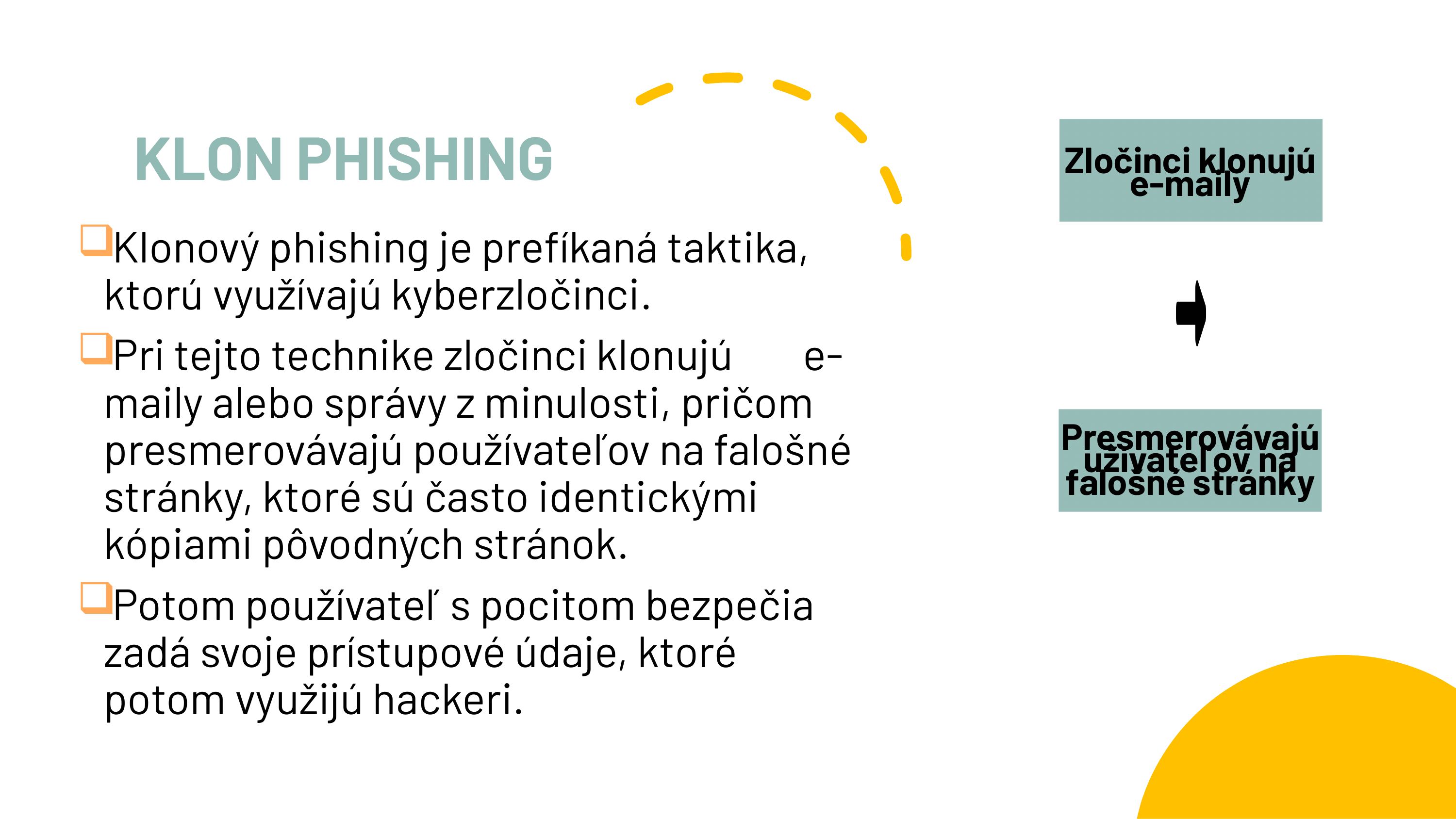

# KLON PHISHING

Zločinci klonujú e-maily
Klonový phishing je prefíkaná taktika, ktorú využívajú kyberzločinci.
Pri tejto technike zločinci klonujú        e-maily alebo správy z minulosti, pričom presmerovávajú používateľov na falošné stránky, ktoré sú často identickými kópiami pôvodných stránok.
Potom používateľ s pocitom bezpečia zadá svoje prístupové údaje, ktoré potom využijú hackeri.

Presmerovávajú užívateľov na falošné stránky